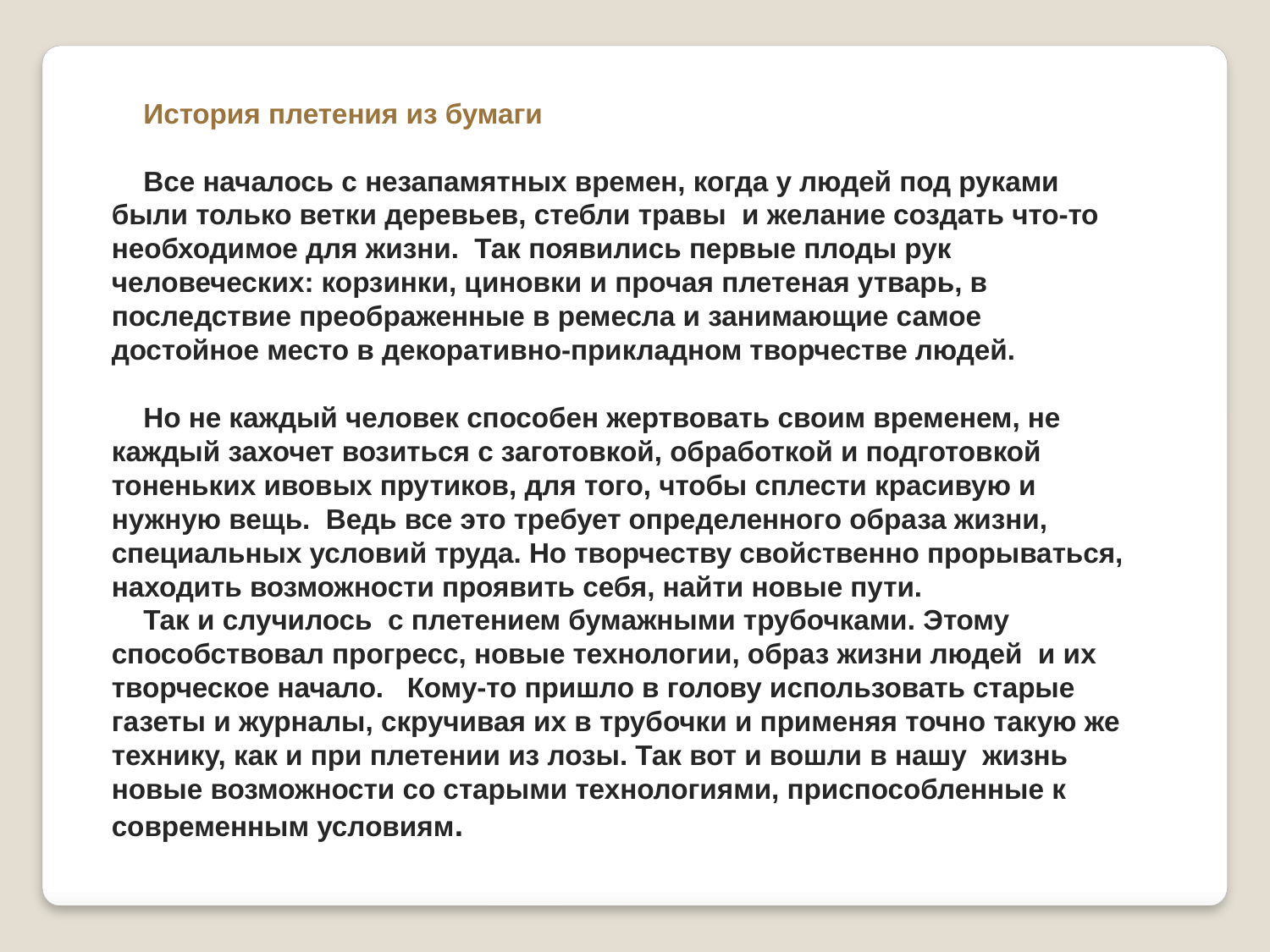

История плетения из бумаги

Все началось с незапамятных времен, когда у людей под руками были только ветки деревьев, стебли травы  и желание создать что-то необходимое для жизни.  Так появились первые плоды рук человеческих: корзинки, циновки и прочая плетеная утварь, в последствие преображенные в ремесла и занимающие самое достойное место в декоративно-прикладном творчестве людей.

Но не каждый человек способен жертвовать своим временем, не каждый захочет возиться с заготовкой, обработкой и подготовкой тоненьких ивовых прутиков, для того, чтобы сплести красивую и нужную вещь.  Ведь все это требует определенного образа жизни, специальных условий труда. Но творчеству свойственно прорываться, находить возможности проявить себя, найти новые пути.
Так и случилось  с плетением бумажными трубочками. Этому способствовал прогресс, новые технологии, образ жизни людей  и их творческое начало.   Кому-то пришло в голову использовать старые газеты и журналы, скручивая их в трубочки и применяя точно такую же технику, как и при плетении из лозы. Так вот и вошли в нашу  жизнь  новые возможности со старыми технологиями, приспособленные к современным условиям.